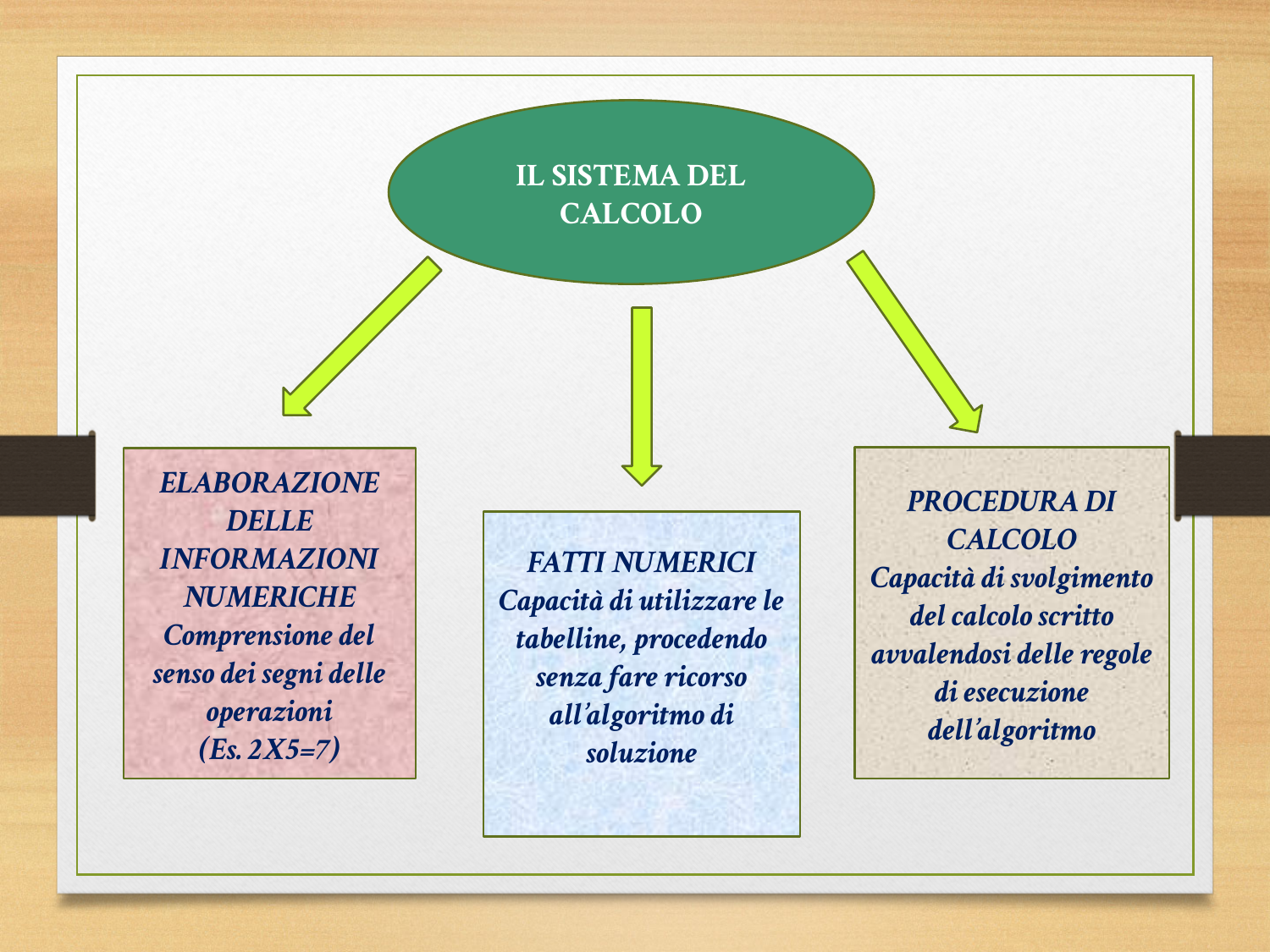

IL SISTEMA DEL CALCOLO

PROCEDURA DI CALCOLO
Capacità di svolgimento del calcolo scritto avvalendosi delle regole di esecuzione dell’algoritmo

ELABORAZIONE DELLE INFORMAZIONI NUMERICHE
Comprensione del senso dei segni delle operazioni
(Es. 2X5=7)

FATTI NUMERICI
Capacità di utilizzare le tabelline, procedendo senza fare ricorso all’algoritmo di soluzione